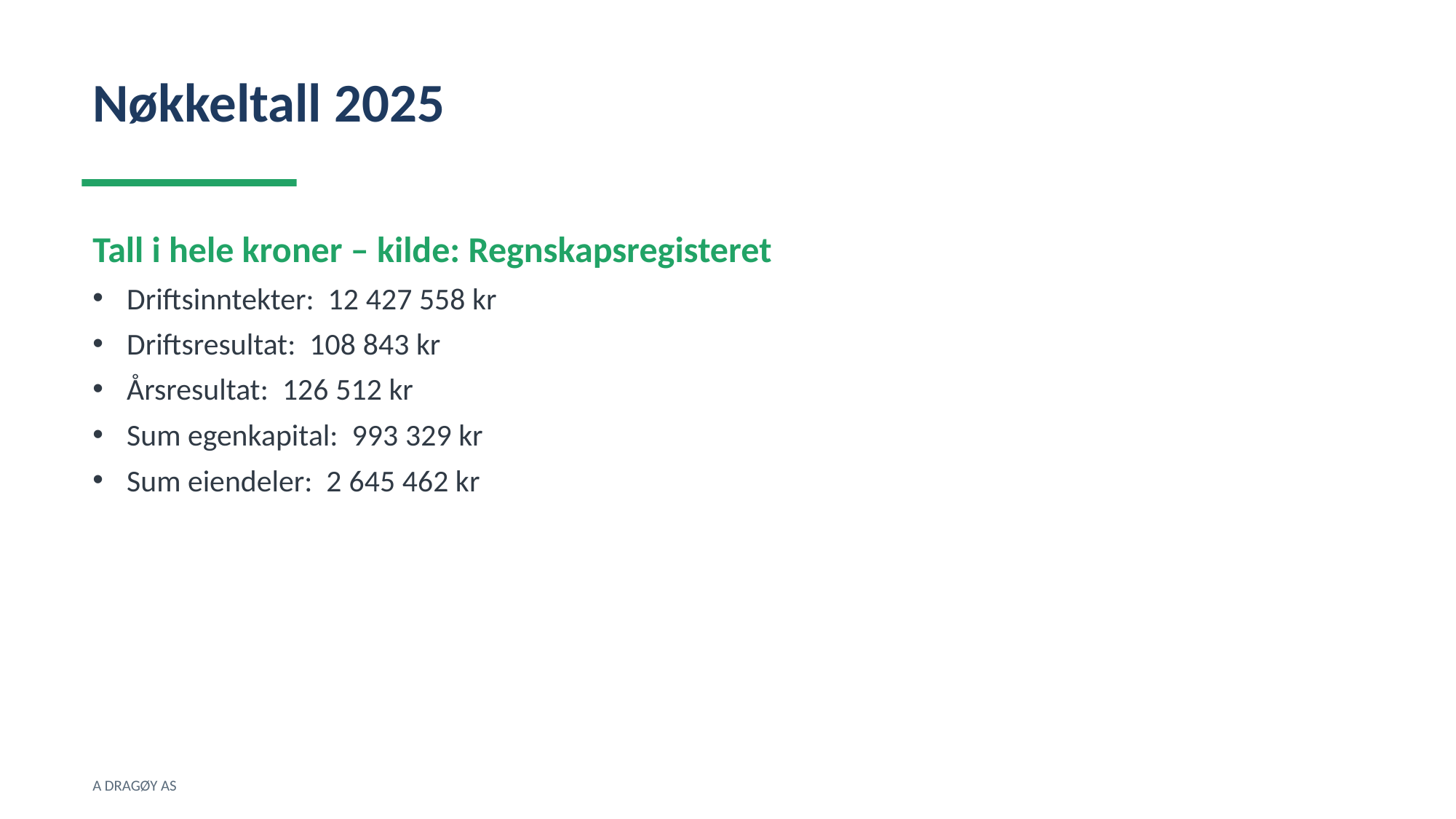

Nøkkeltall 2025

Tall i hele kroner – kilde: Regnskapsregisteret
Driftsinntekter:  12 427 558 kr
Driftsresultat:  108 843 kr
Årsresultat:  126 512 kr
Sum egenkapital:  993 329 kr
Sum eiendeler:  2 645 462 kr
A DRAGØY AS